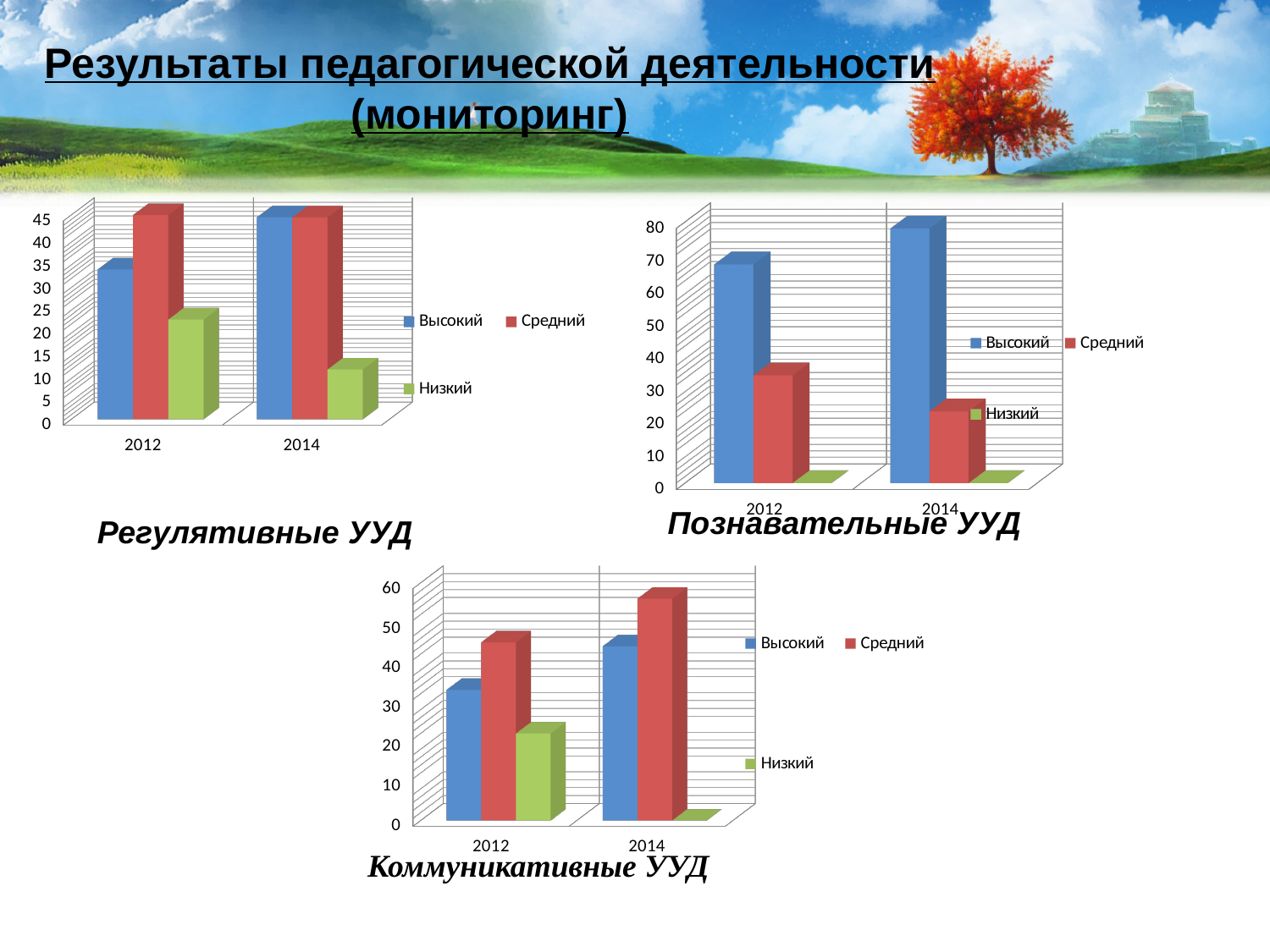

# Результаты педагогической деятельности (мониторинг)

[unsupported chart]

[unsupported chart]

Познавательные УУД

Регулятивные УУД

[unsupported chart]

Коммуникативные УУД